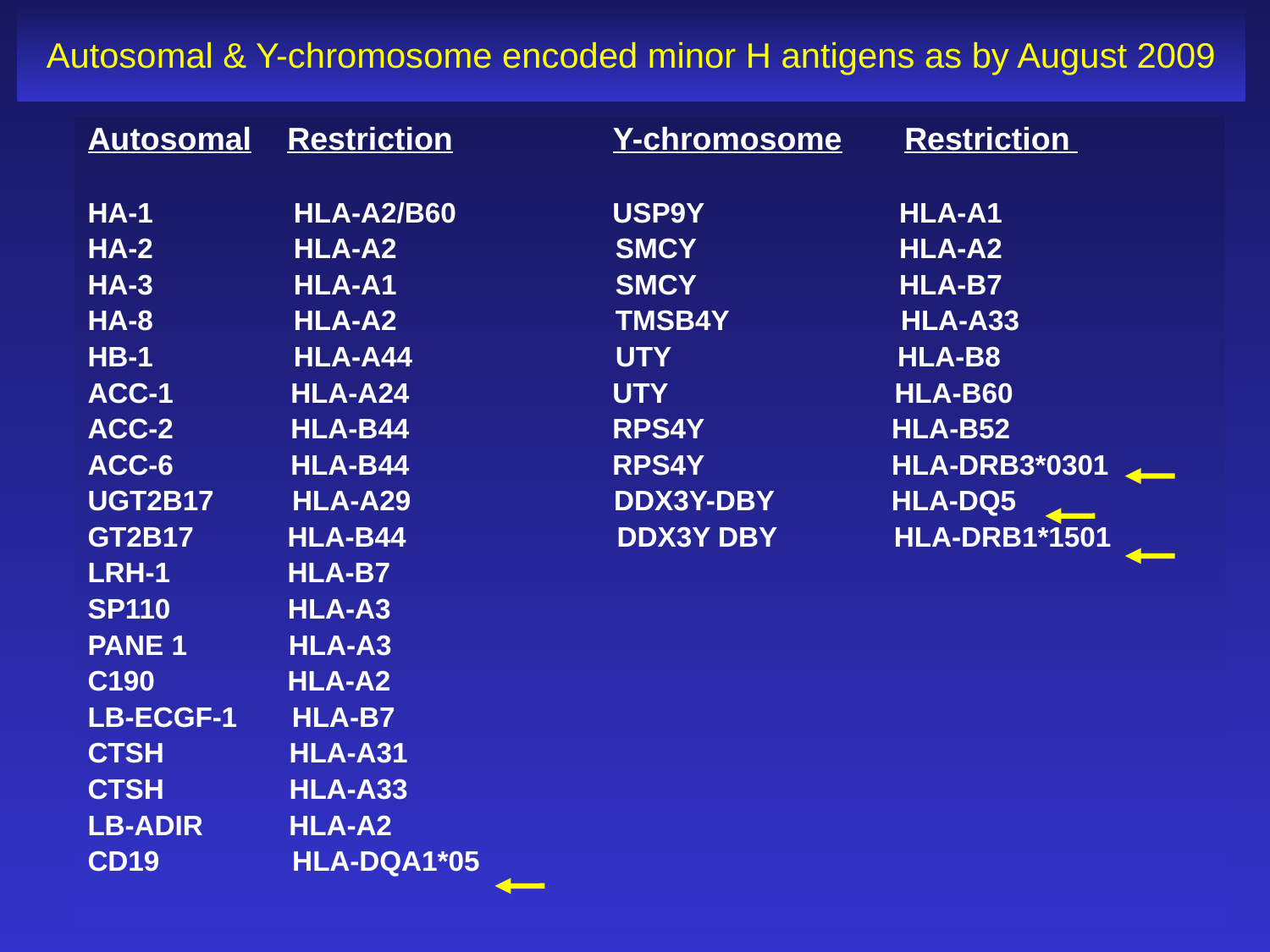

# Autosomal & Y-chromosome encoded minor H antigens as by August 2009
Autosomal    Restriction                  Y-chromosome       Restriction

HA-1                  HLA-A2/B60                    USP9Y                         HLA-A1
HA-2                  HLA-A2                            SMCY                          HLA-A2
HA-3                  HLA-A1                            SMCY                          HLA-B7
HA-8                  HLA-A2                            TMSB4Y                      HLA-A33
HB-1                  HLA-A44                          UTY                             HLA-B8
ACC-1               HLA-A24                          UTY                             HLA-B60
ACC-2               HLA-B44                          RPS4Y                        HLA-B52
ACC-6               HLA-B44                          RPS4Y                        HLA-DRB3*0301
UGT2B17          HLA-A29                          DDX3Y-DBY               HLA-DQ5
GT2B17            HLA-B44                           DDX3Y DBY               HLA-DRB1*1501
LRH-1               HLA-B7
SP110               HLA-A3
PANE 1             HLA-A3
C190                 HLA-A2
LB-ECGF-1       HLA-B7
CTSH                HLA-A31
CTSH                HLA-A33
LB-ADIR           HLA-A2
CD19                 HLA-DQA1*05